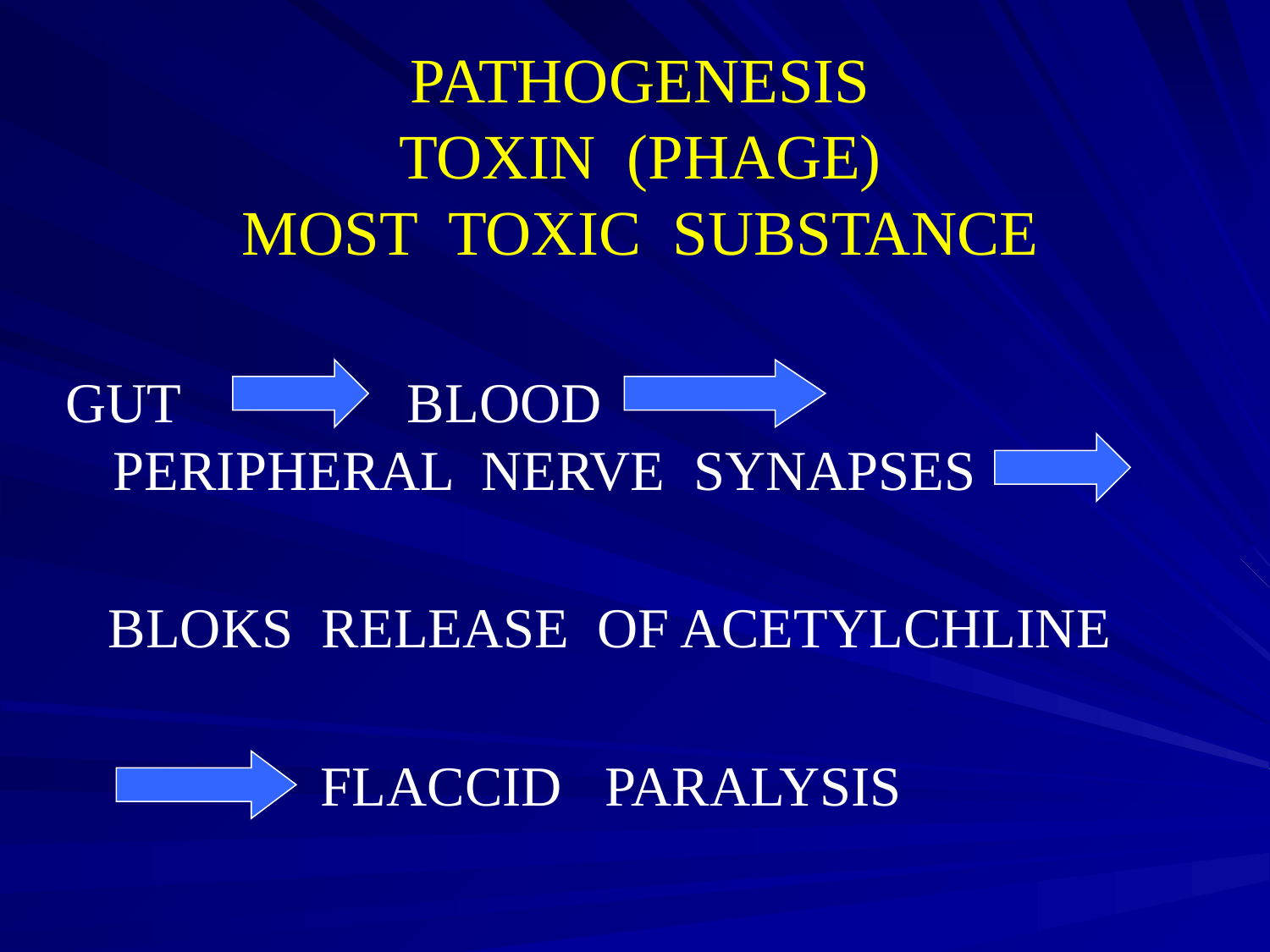

# PATHOGENESIS TOXIN  (PHAGE) MOST  TOXIC  SUBSTANCE
GUT                BLOOD                    PERIPHERAL  NERVE  SYNAPSES

   BLOKS  RELEASE  OF ACETYLCHLINE

                  FLACCID   PARALYSIS